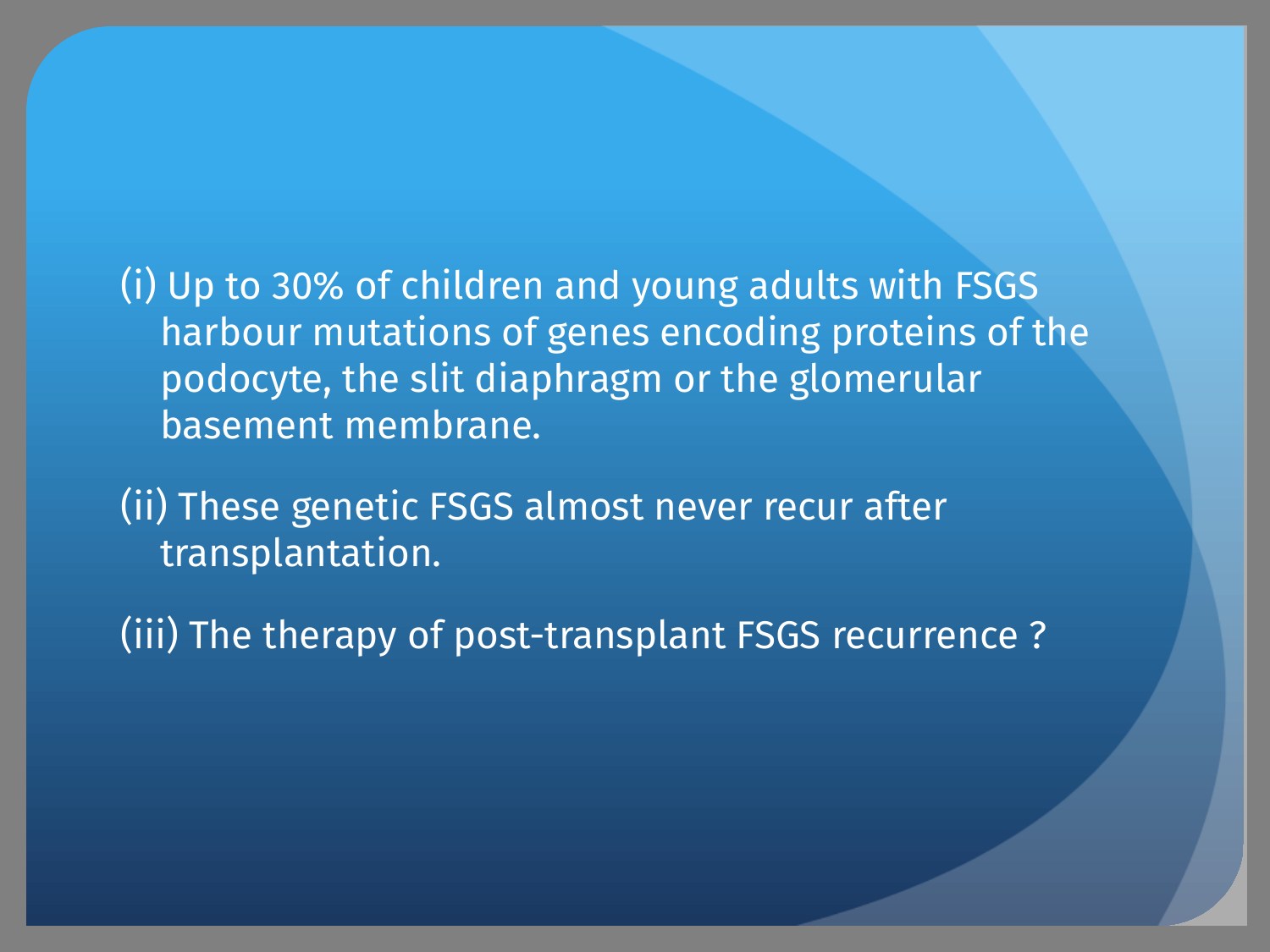

#
(i) Up to 30% of children and young adults with FSGS harbour mutations of genes encoding proteins of the podocyte, the slit diaphragm or the glomerular basement membrane.
(ii) These genetic FSGS almost never recur after transplantation.
(iii) The therapy of post-transplant FSGS recurrence ?